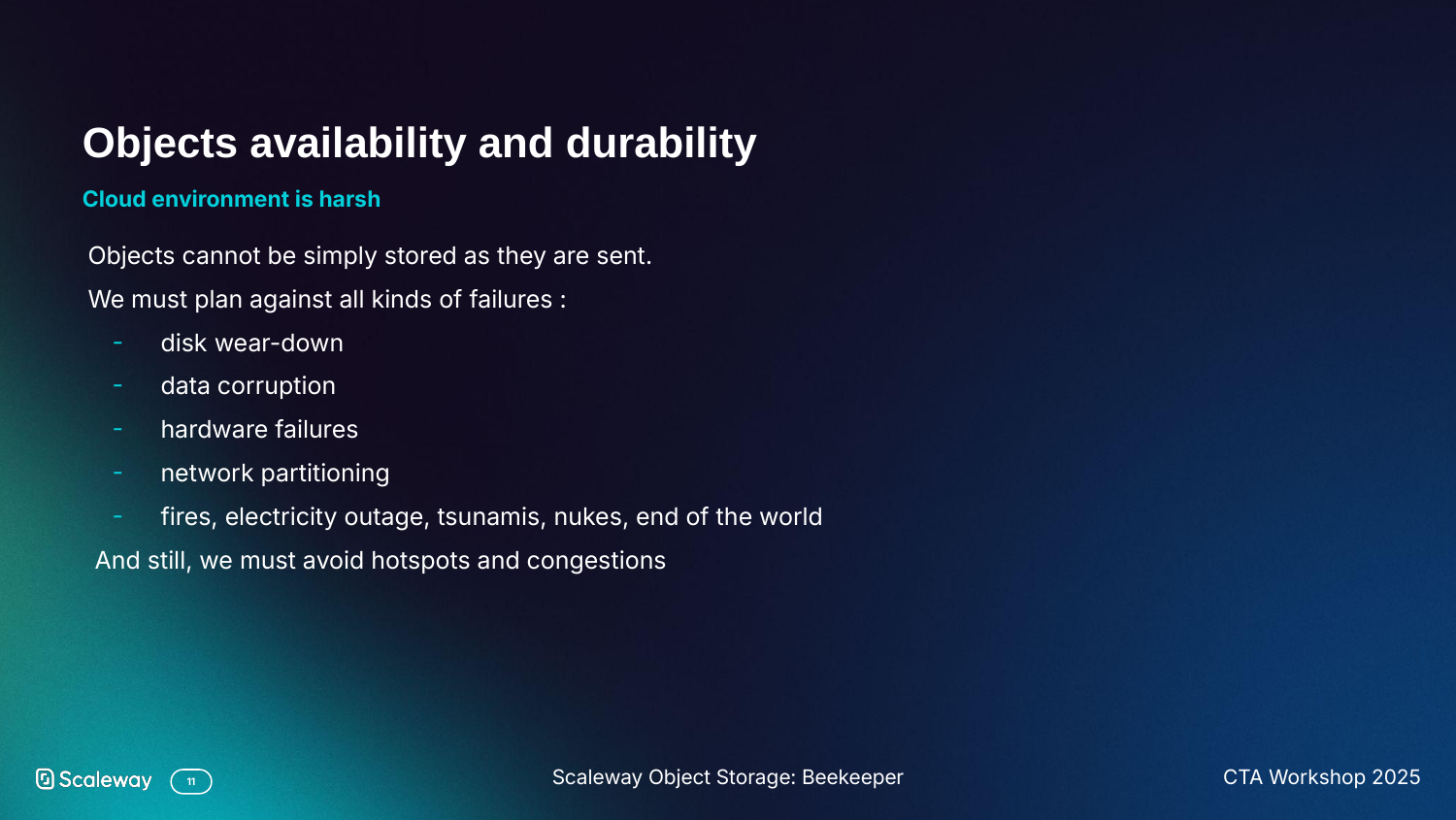

# Objects availability and durability

Cloud environment is harsh
Objects cannot be simply stored as they are sent.
We must plan against all kinds of failures :
disk wear-down
data corruption
hardware failures
network partitioning
fires, electricity outage, tsunamis, nukes, end of the world
 And still, we must avoid hotspots and congestions
Scaleway Object Storage: Beekeeper
CTA Workshop 2025